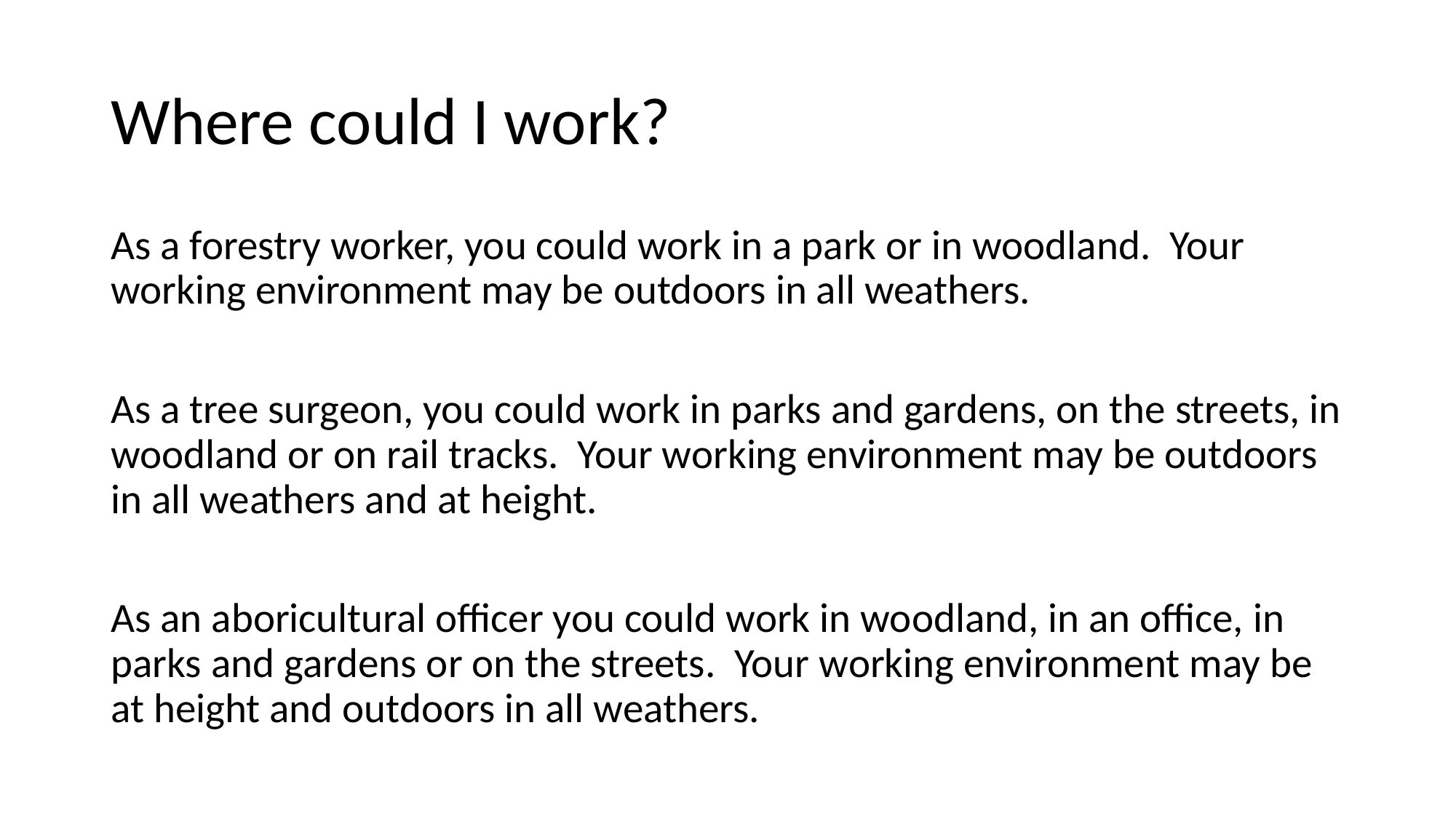

# Where could I work?
As a forestry worker, you could work in a park or in woodland.  Your working environment may be outdoors in all weathers.

As a tree surgeon, you could work in parks and gardens, on the streets, in woodland or on rail tracks.  Your working environment may be outdoors in all weathers and at height.

As an aboricultural officer you could work in woodland, in an office, in parks and gardens or on the streets.  Your working environment may be at height and outdoors in all weathers.